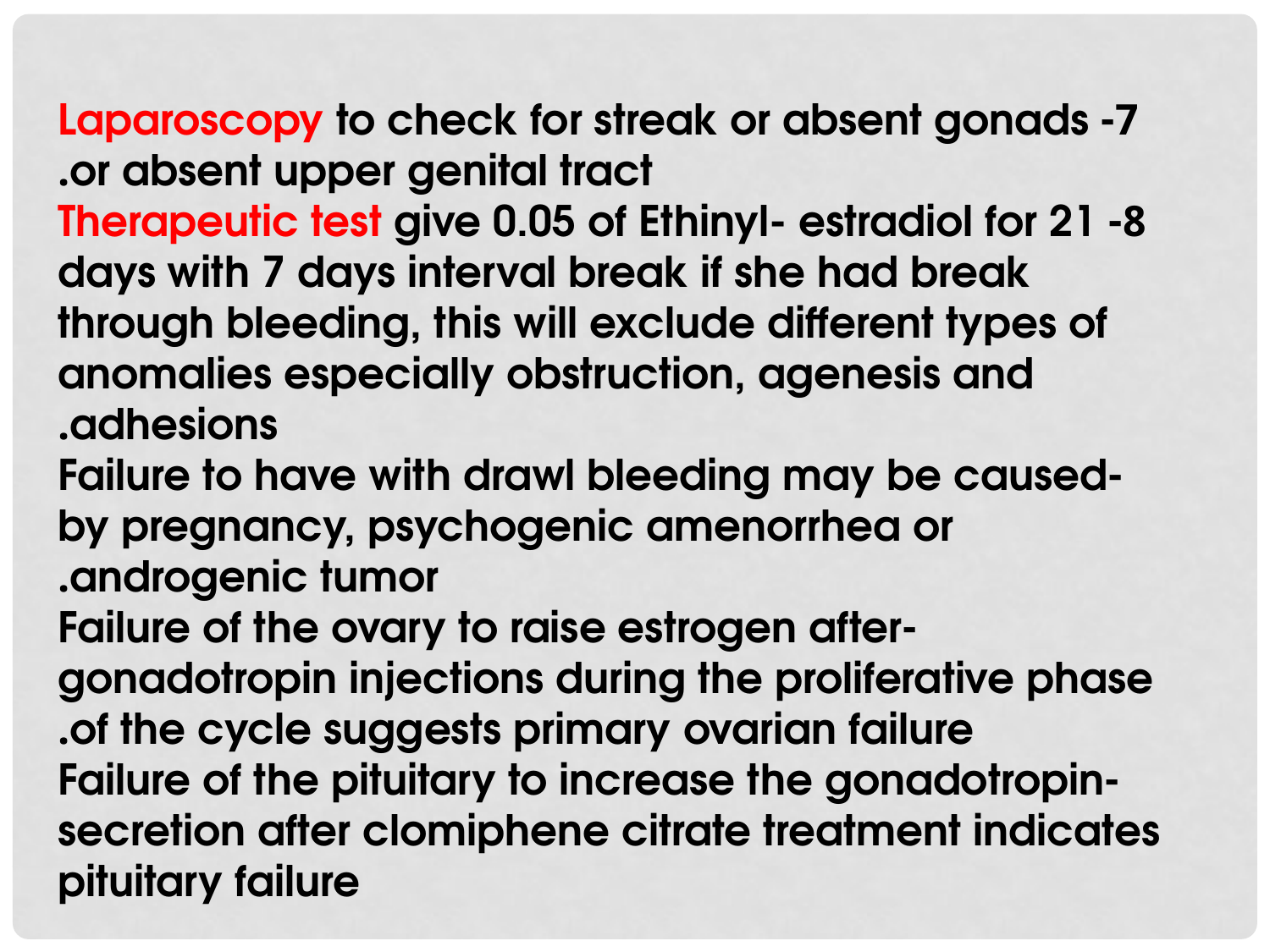

7- Laparoscopy to check for streak or absent gonads or absent upper genital tract.
8- Therapeutic test give 0.05 of Ethinyl- estradiol for 21 days with 7 days interval break if she had break through bleeding, this will exclude different types of anomalies especially obstruction, agenesis and adhesions.
-Failure to have with drawl bleeding may be caused by pregnancy, psychogenic amenorrhea or androgenic tumor.
-Failure of the ovary to raise estrogen after gonadotropin injections during the proliferative phase of the cycle suggests primary ovarian failure.
-Failure of the pituitary to increase the gonadotropin secretion after clomiphene citrate treatment indicates pituitary failure